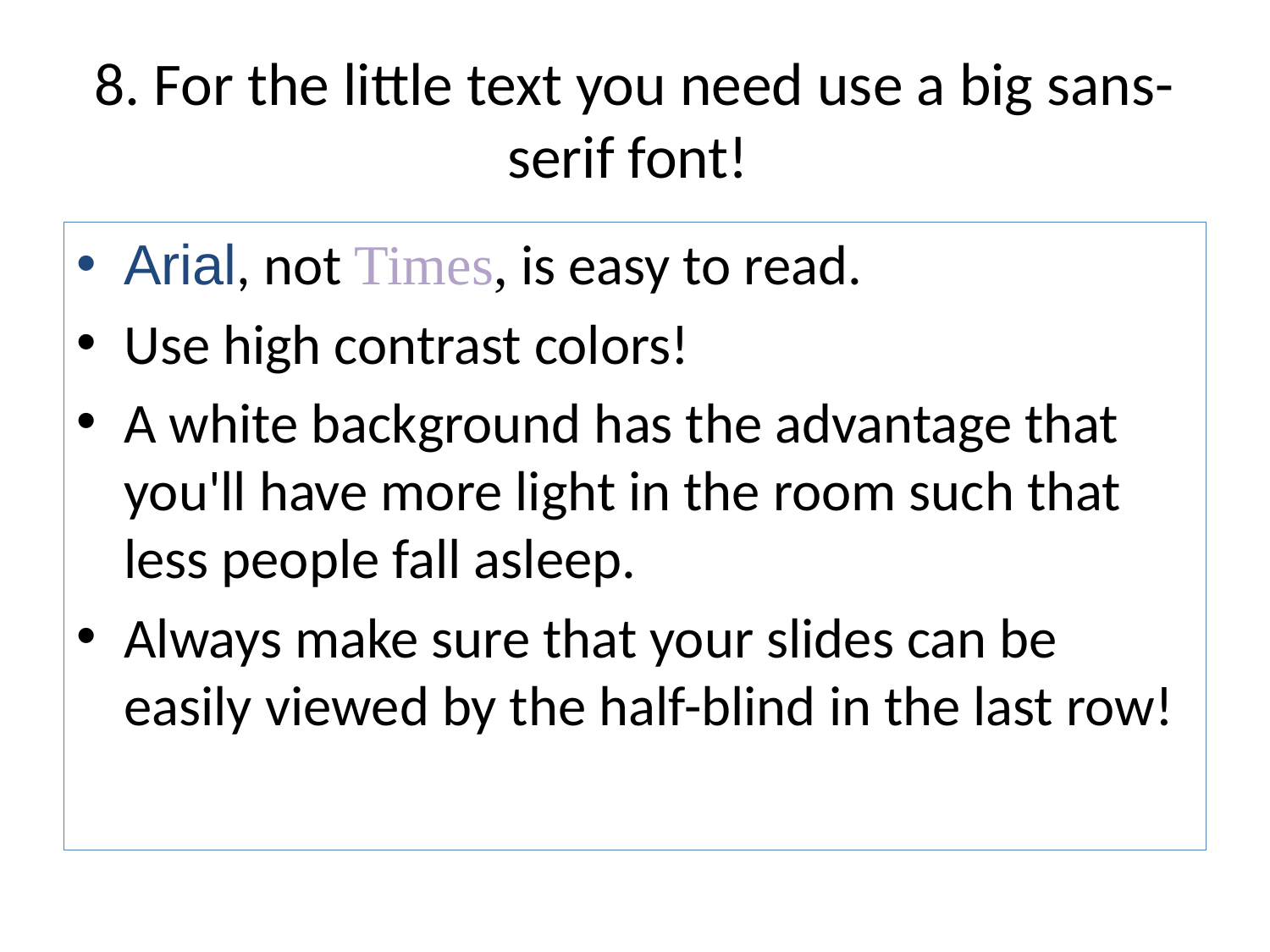

# 8. For the little text you need use a big sans-serif font!
Arial, not Times, is easy to read.
Use high contrast colors!
A white background has the advantage that you'll have more light in the room such that less people fall asleep.
Always make sure that your slides can be easily viewed by the half-blind in the last row!